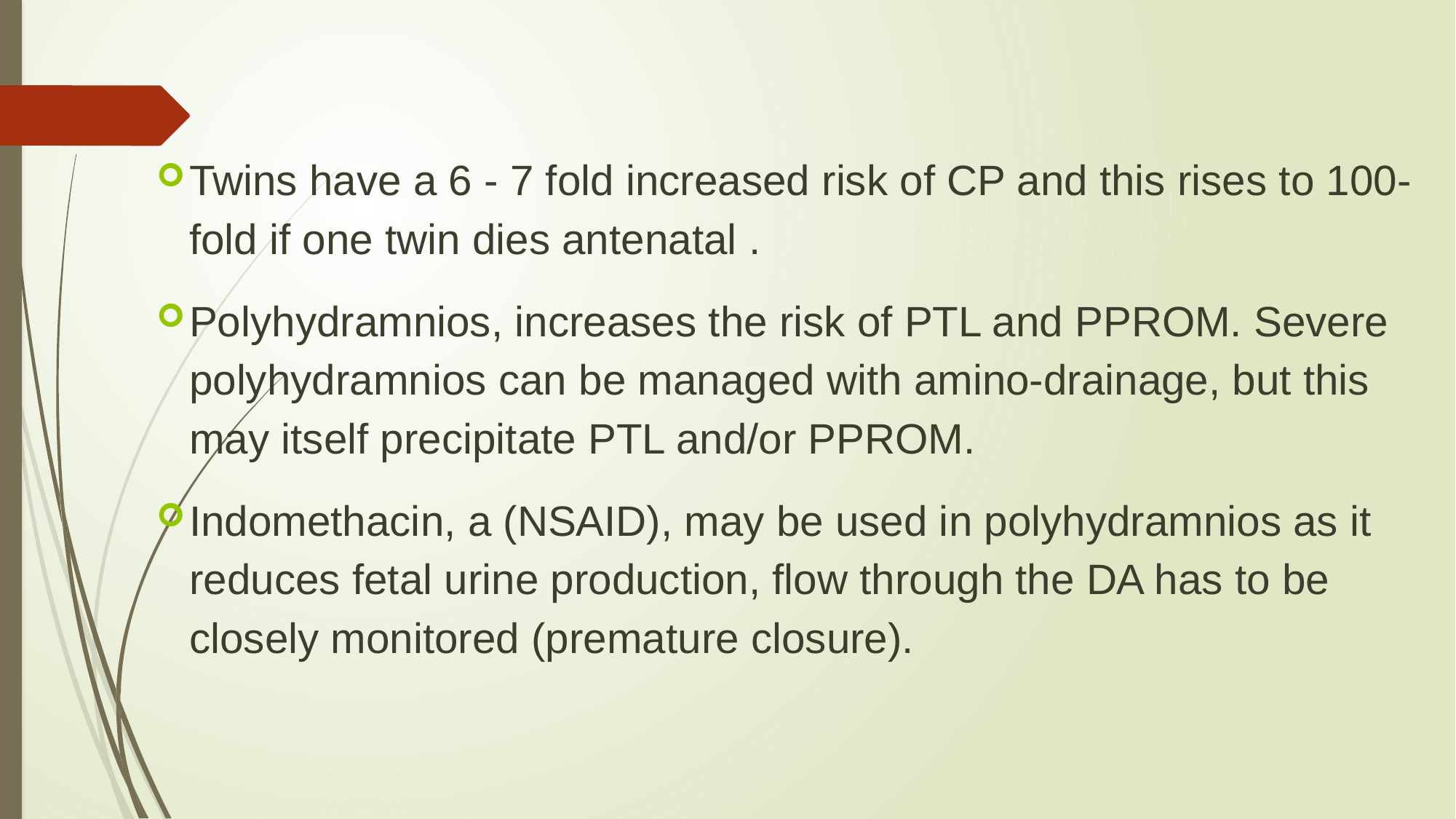

Twins have a 6 - 7 fold increased risk of CP and this rises to 100-fold if one twin dies antenatal .
Polyhydramnios, increases the risk of PTL and PPROM. Severe polyhydramnios can be managed with amino-drainage, but this may itself precipitate PTL and/or PPROM.
Indomethacin, a (NSAID), may be used in polyhydramnios as it reduces fetal urine production, flow through the DA has to be closely monitored (premature closure).